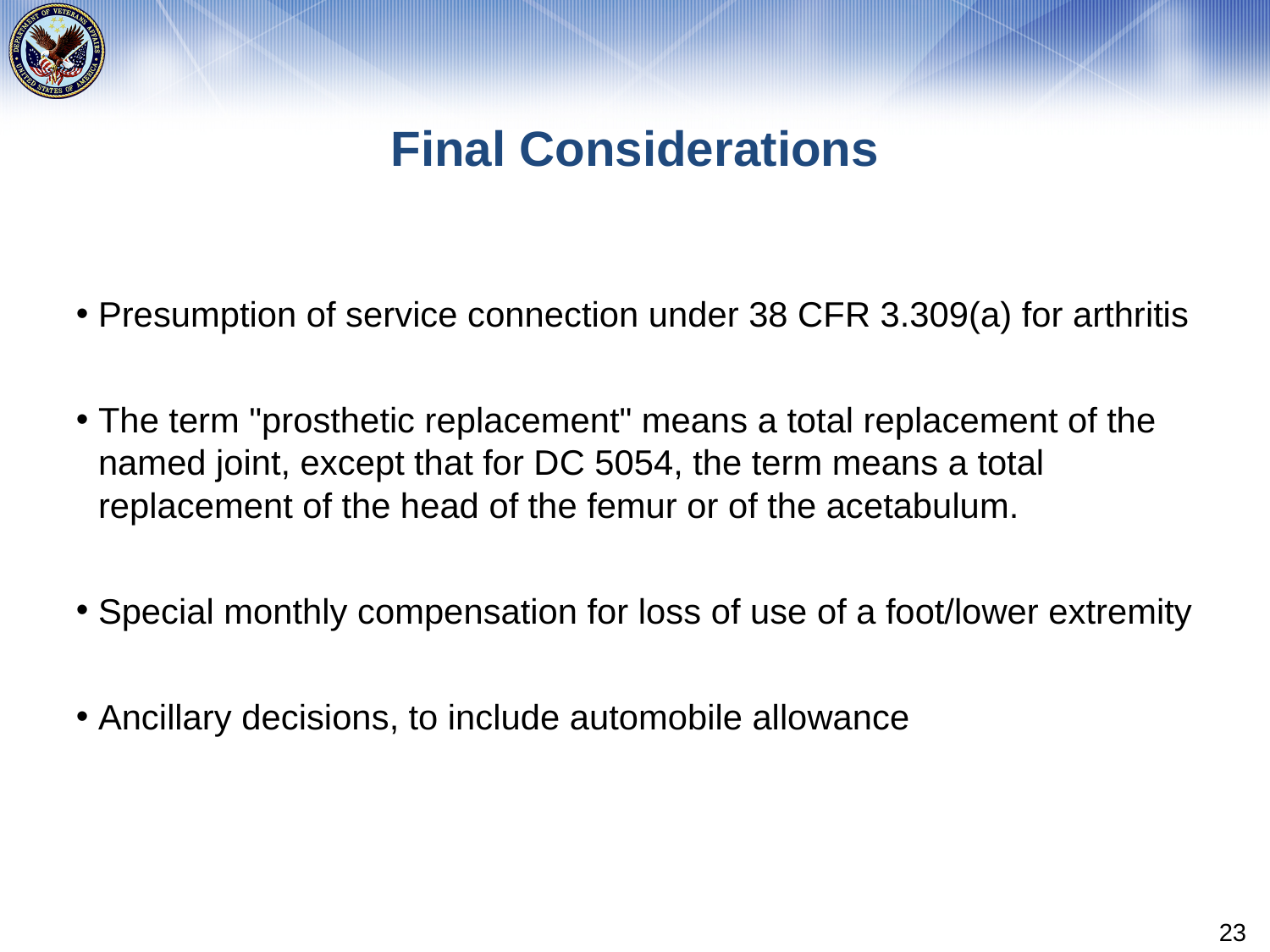

# Final Considerations
Presumption of service connection under 38 CFR 3.309(a) for arthritis

The term "prosthetic replacement" means a total replacement of the named joint, except that for DC 5054, the term means a total replacement of the head of the femur or of the acetabulum.

Special monthly compensation for loss of use of a foot/lower extremity

Ancillary decisions, to include automobile allowance
23